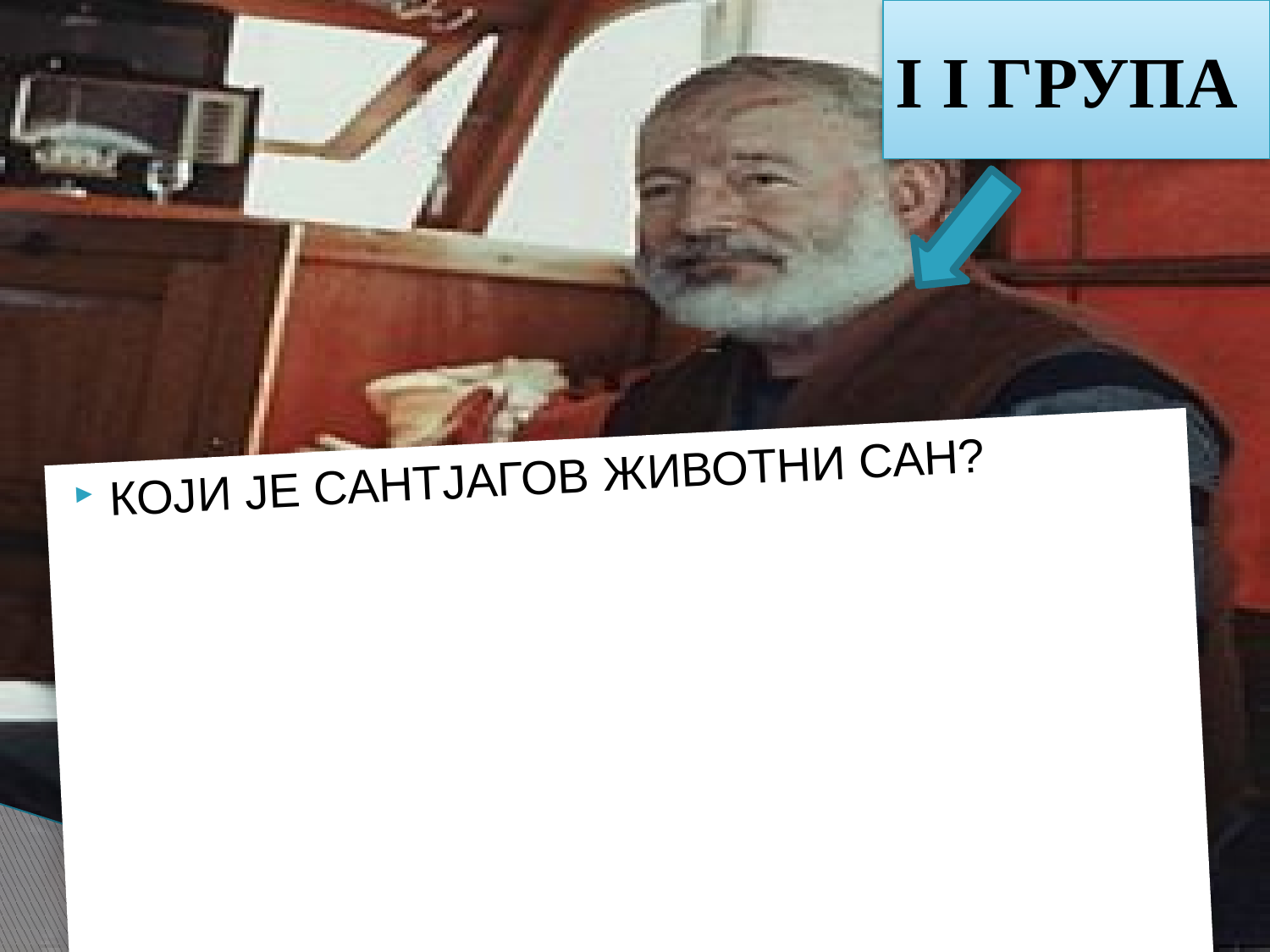

# I I ГРУПА

КОЈИ ЈЕ САНТЈАГОВ ЖИВОТНИ САН?